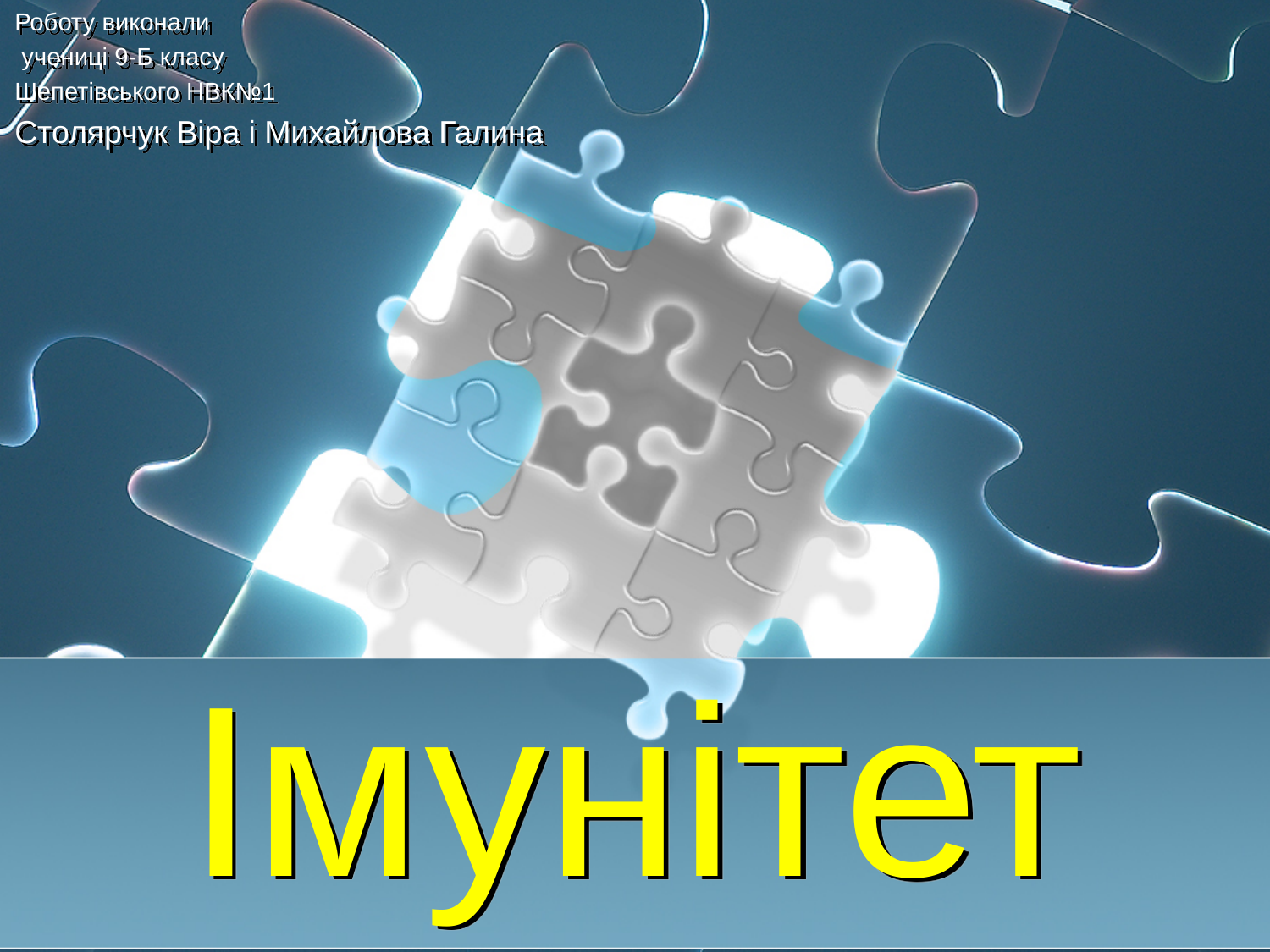

Роботу виконали
 учениці 9-Б класу
Шепетівського НВК№1
Столярчук Віра і Михайлова Галина
# Імунітет